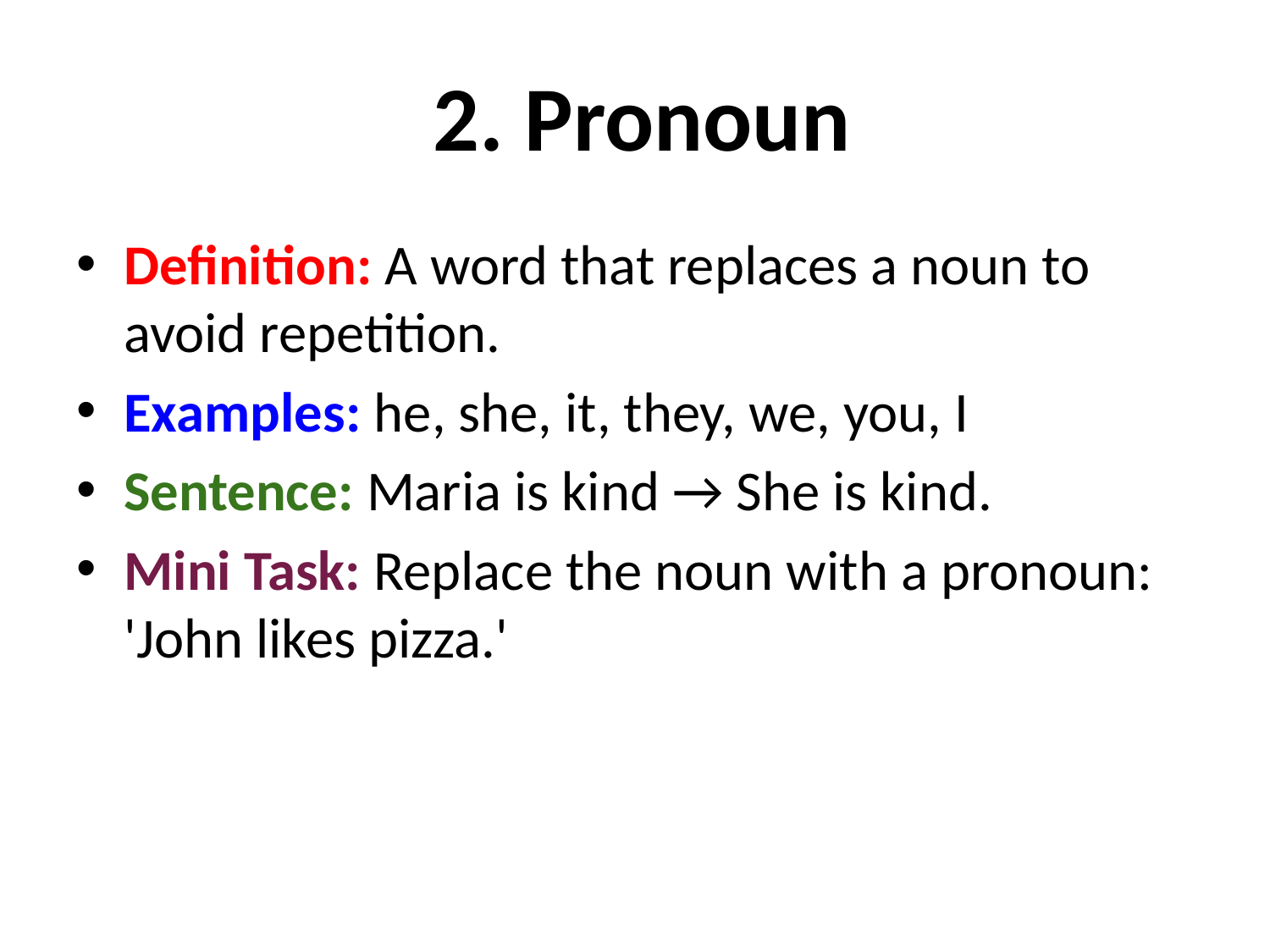

# 2. Pronoun
Definition: A word that replaces a noun to avoid repetition.
Examples: he, she, it, they, we, you, I
Sentence: Maria is kind → She is kind.
Mini Task: Replace the noun with a pronoun: 'John likes pizza.'